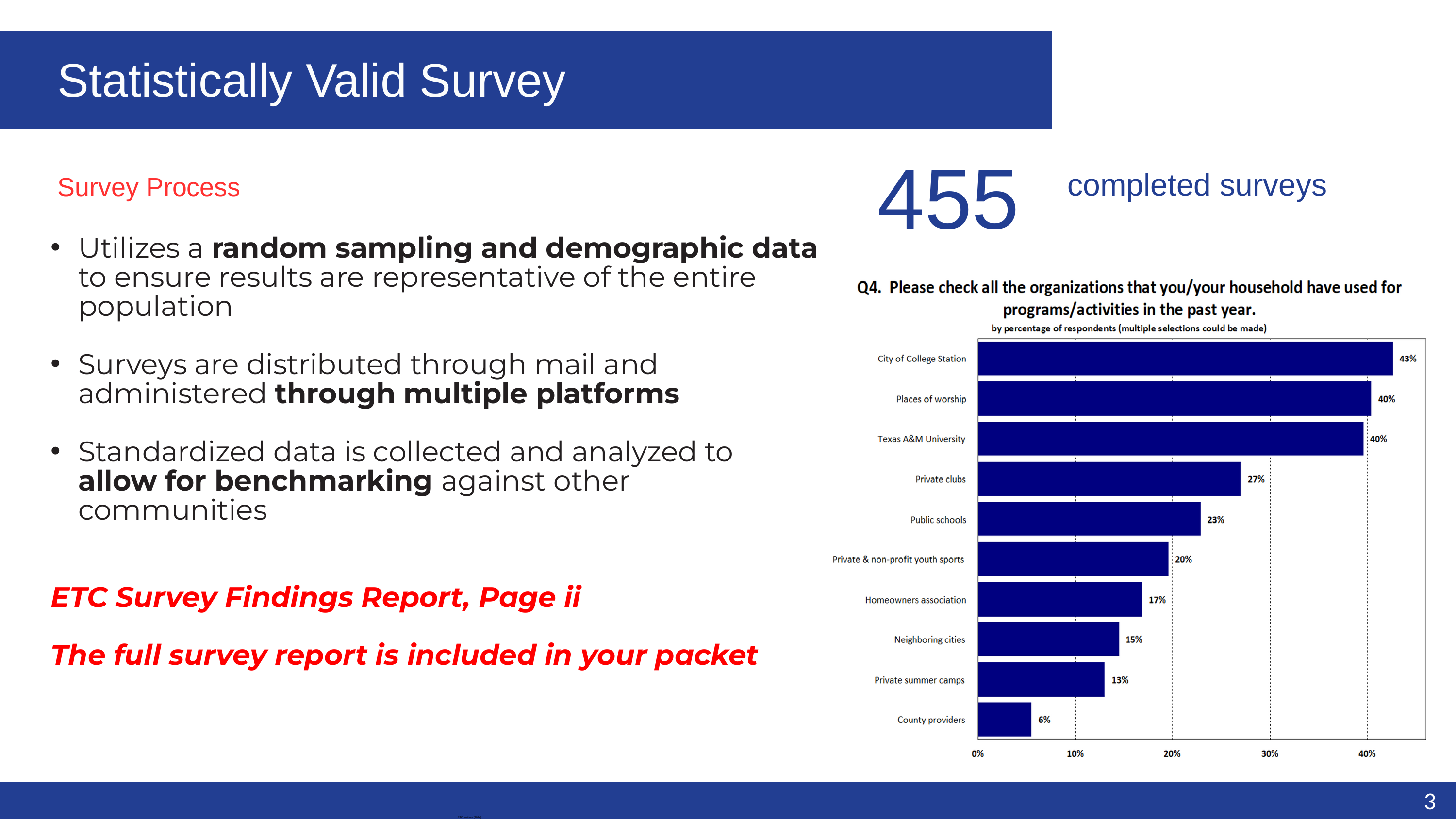

2
Statistically Valid Survey
455
completed surveys
Survey Process
Utilizes a random sampling and demographic data to ensure results are representative of the entire population
Surveys are distributed through mail and administered through multiple platforms
Standardized data is collected and analyzed to allow for benchmarking against other communities

ETC Survey Findings Report, Page ii

The full survey report is included in your packet

3
ETC Institute (2024)